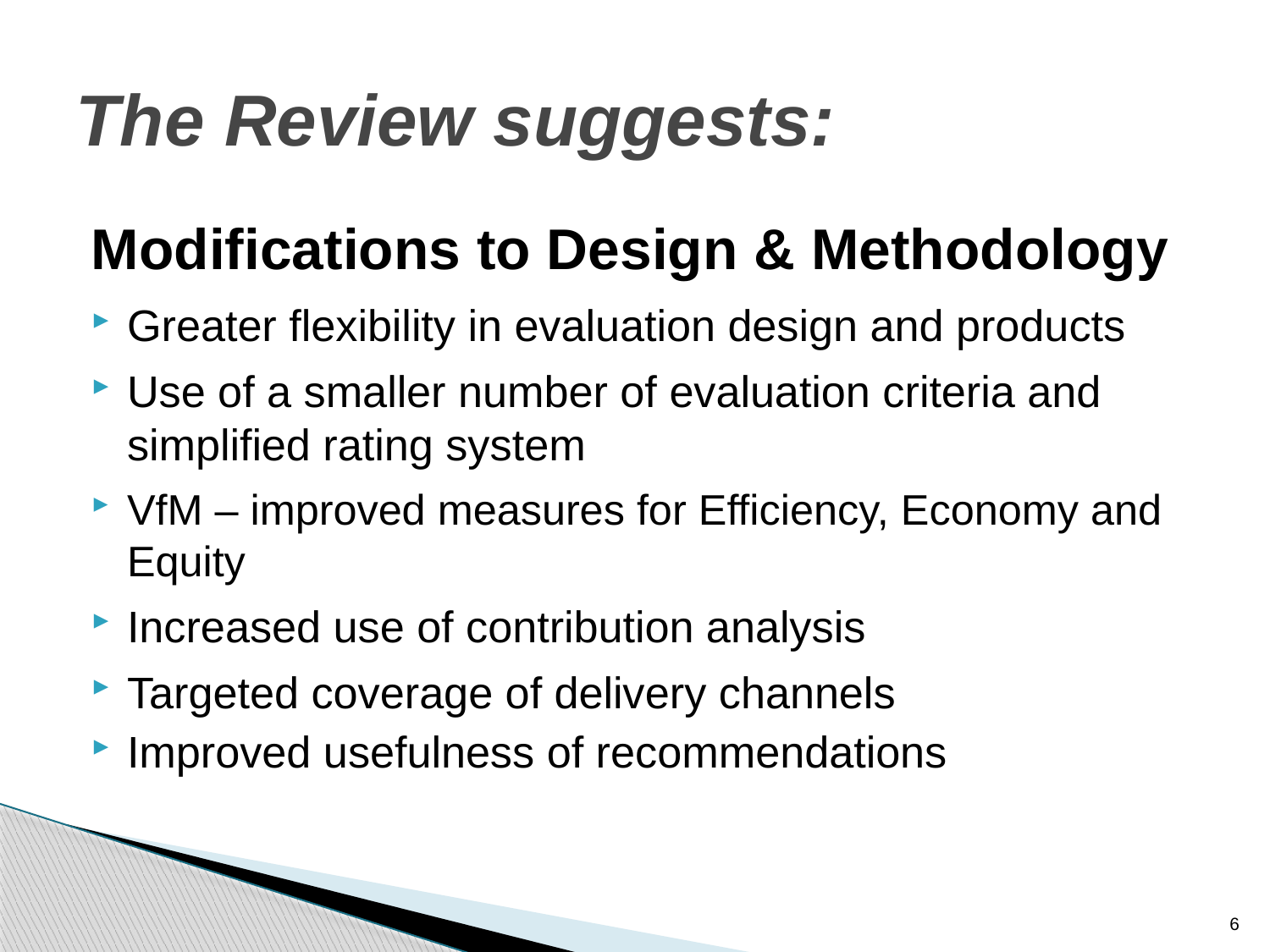

# The Review suggests:
Modifications to Design & Methodology
Greater flexibility in evaluation design and products
Use of a smaller number of evaluation criteria and simplified rating system
VfM – improved measures for Efficiency, Economy and Equity
Increased use of contribution analysis
Targeted coverage of delivery channels
Improved usefulness of recommendations

6